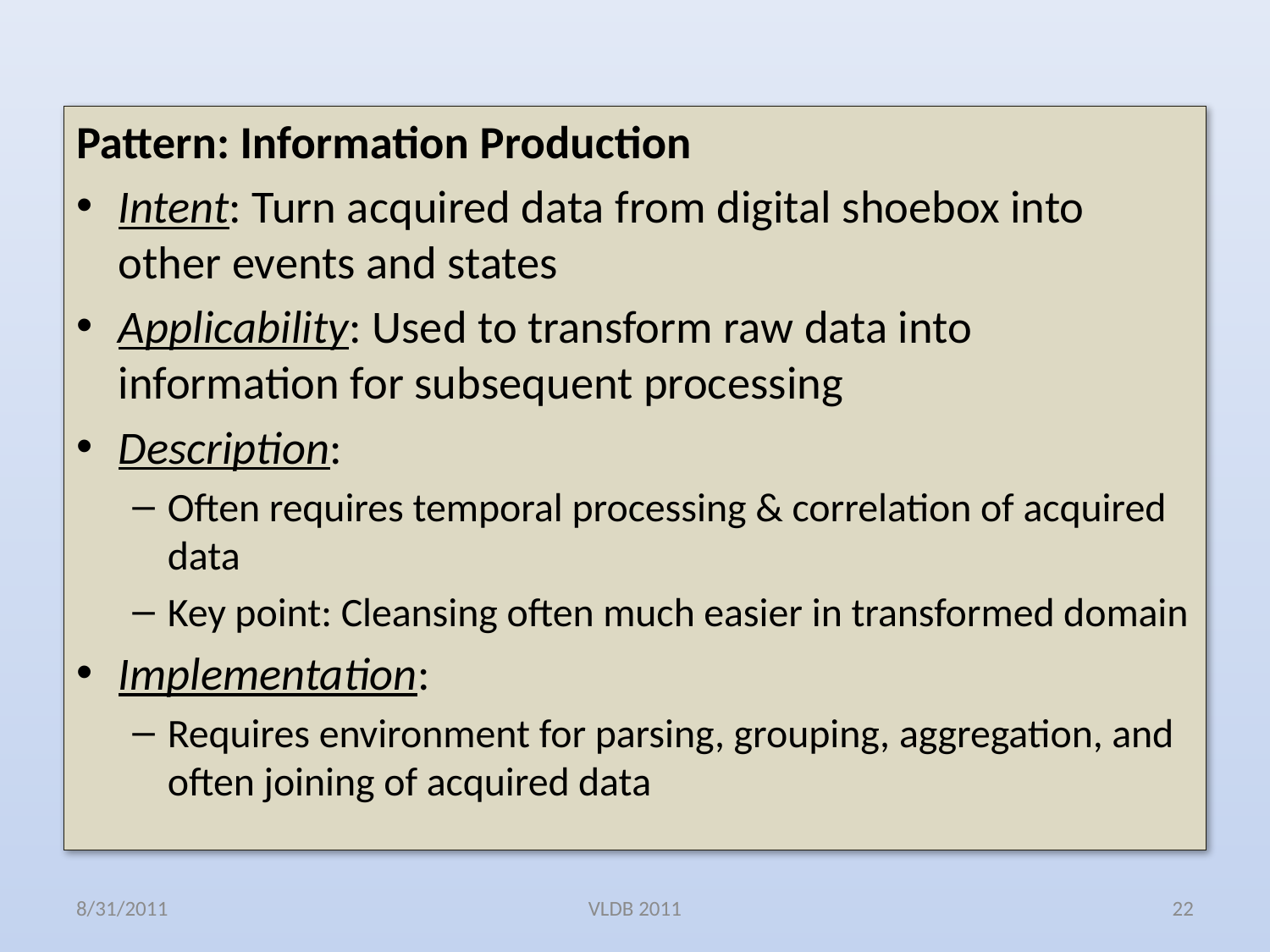

Pattern: Information Production
Intent: Turn acquired data from digital shoebox into other events and states
Applicability: Used to transform raw data into information for subsequent processing
Description:
Often requires temporal processing & correlation of acquired data
Key point: Cleansing often much easier in transformed domain
Implementation:
Requires environment for parsing, grouping, aggregation, and often joining of acquired data

8/31/2011
VLDB 2011
22